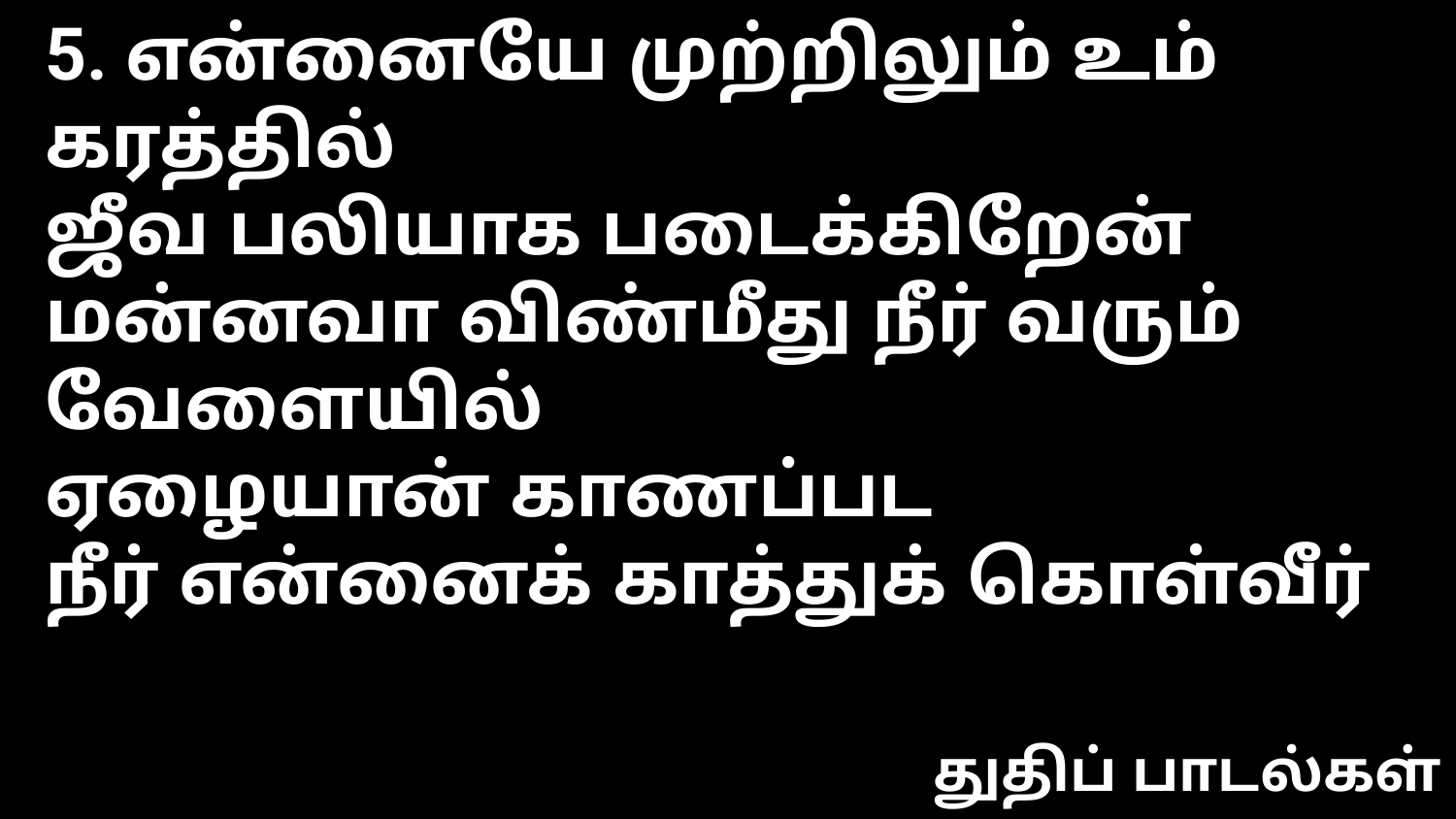

5. என்னையே முற்றிலும் உம் கரத்தில்
ஜீவ பலியாக படைக்கிறேன்
மன்னவா விண்மீது நீர் வரும் வேளையில்
ஏழையான் காணப்பட
நீர் என்னைக் காத்துக் கொள்வீர்

துதிப் பாடல்கள்